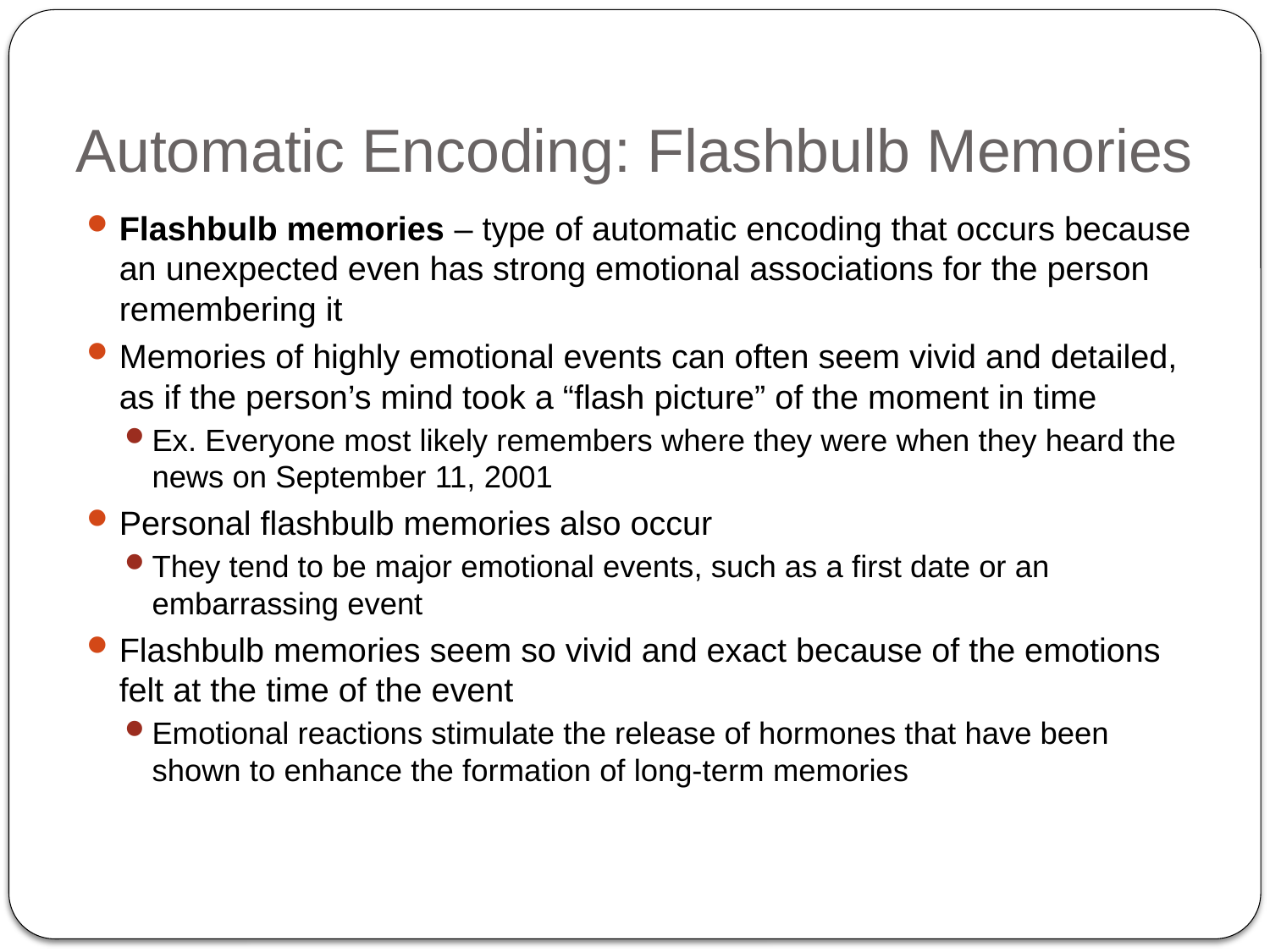

# Automatic Encoding: Flashbulb Memories
Flashbulb memories – type of automatic encoding that occurs because an unexpected even has strong emotional associations for the person remembering it
Memories of highly emotional events can often seem vivid and detailed, as if the person’s mind took a “flash picture” of the moment in time
Ex. Everyone most likely remembers where they were when they heard the news on September 11, 2001
Personal flashbulb memories also occur
They tend to be major emotional events, such as a first date or an embarrassing event
Flashbulb memories seem so vivid and exact because of the emotions felt at the time of the event
Emotional reactions stimulate the release of hormones that have been shown to enhance the formation of long-term memories